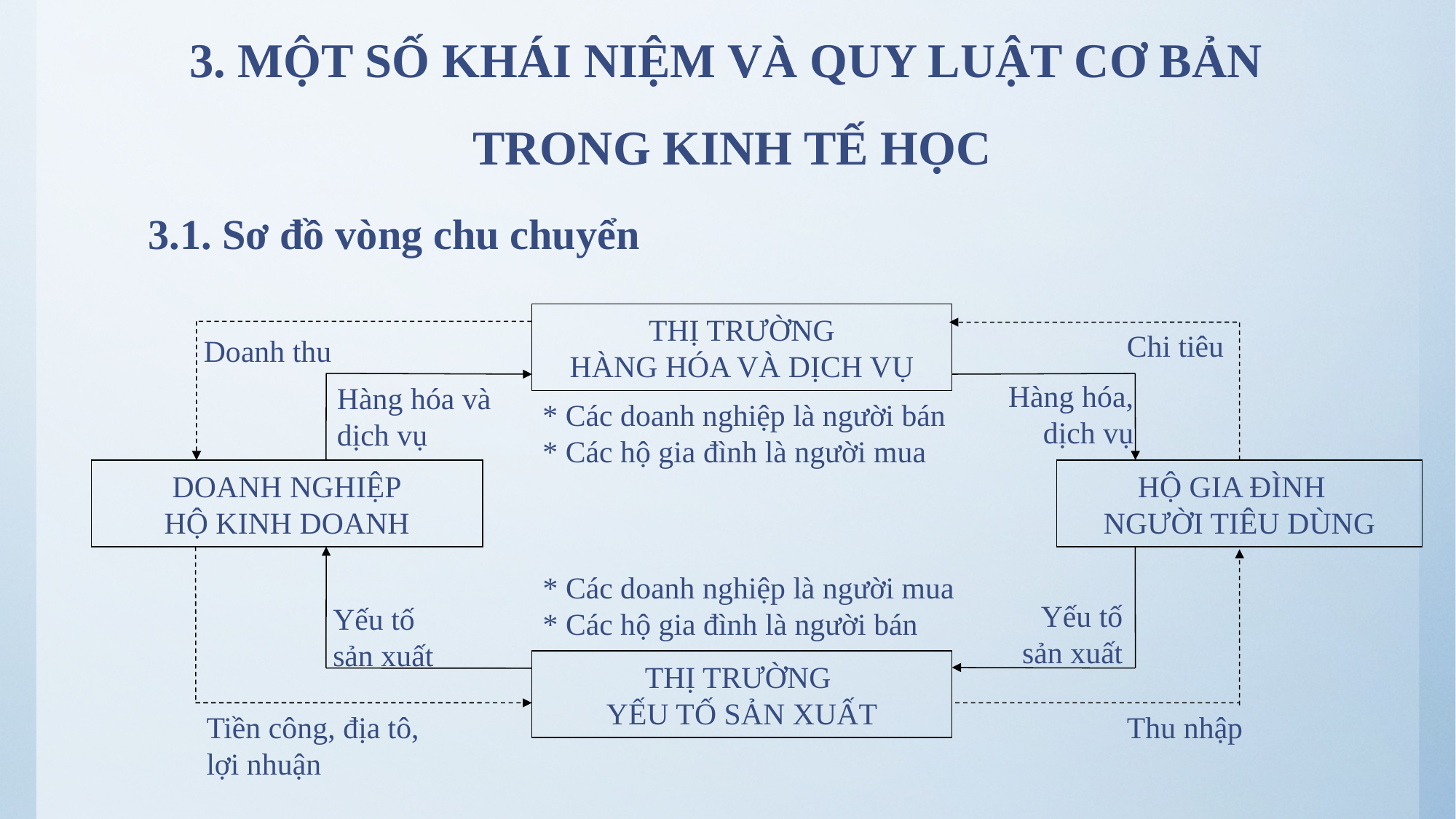

# 3. MỘT SỐ KHÁI NIỆM VÀ QUY LUẬT CƠ BẢN TRONG KINH TẾ HỌC
3.1. Sơ đồ vòng chu chuyển

THỊ TRƯỜNG
HÀNG HÓA VÀ DỊCH VỤ

Chi tiêu

Doanh thu
Hàng hóa, dịch vụ
Hàng hóa và dịch vụ

* Các doanh nghiệp là người bán
* Các hộ gia đình là người mua
DOANH NGHIỆP
HỘ KINH DOANH
HỘ GIA ĐÌNH
NGƯỜI TIÊU DÙNG

* Các doanh nghiệp là người mua
* Các hộ gia đình là người bán
Yếu tố sản xuất
Yếu tố sản xuất
THỊ TRƯỜNG
YẾU TỐ SẢN XUẤT

Tiền công, địa tô, lợi nhuận

Thu nhập